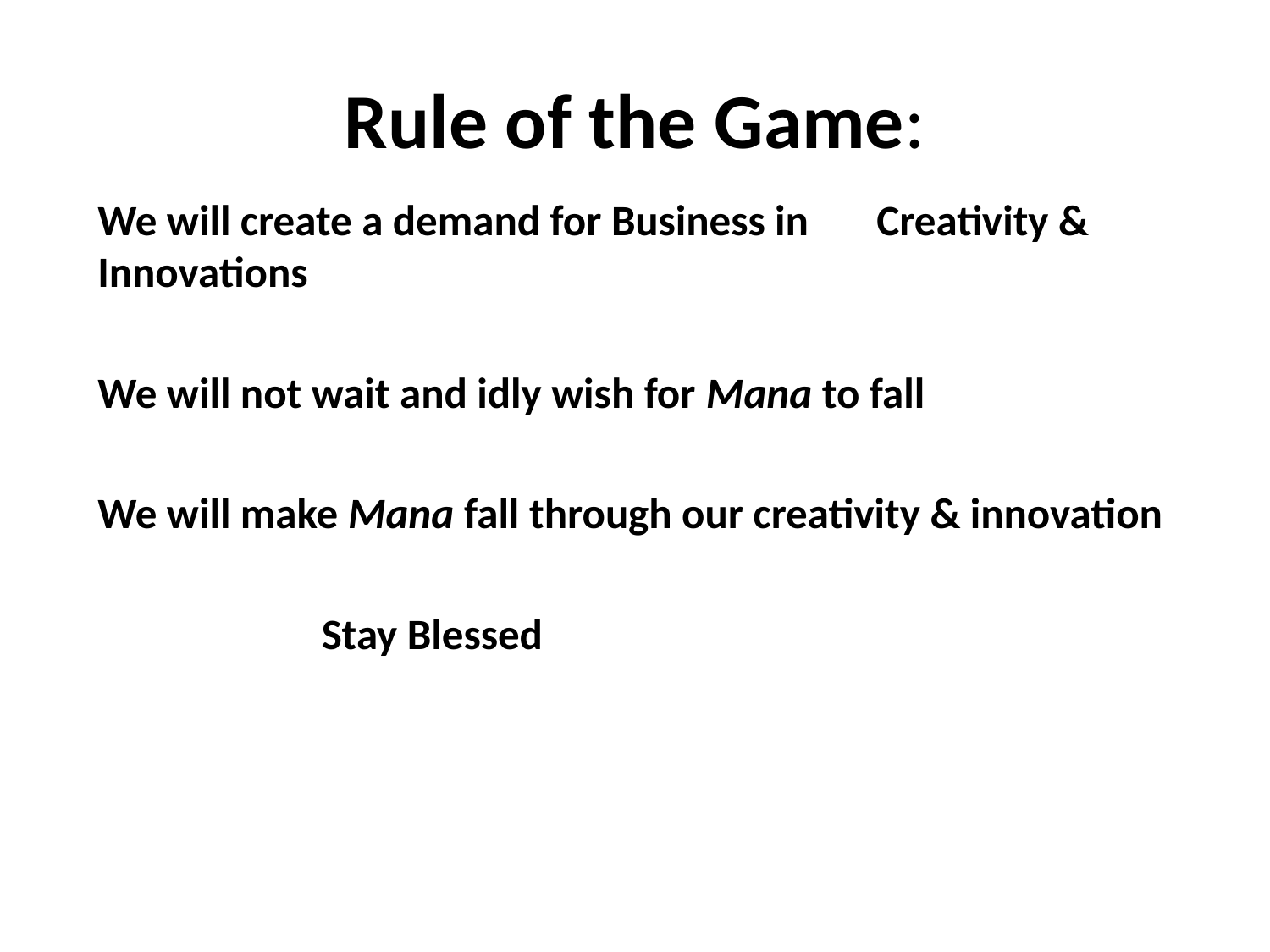

# Rule of the Game:
We will create a demand for Business in       Creativity & Innovations

We will not wait and idly wish for Mana to fall

We will make Mana fall through our creativity & innovation

                       Stay Blessed